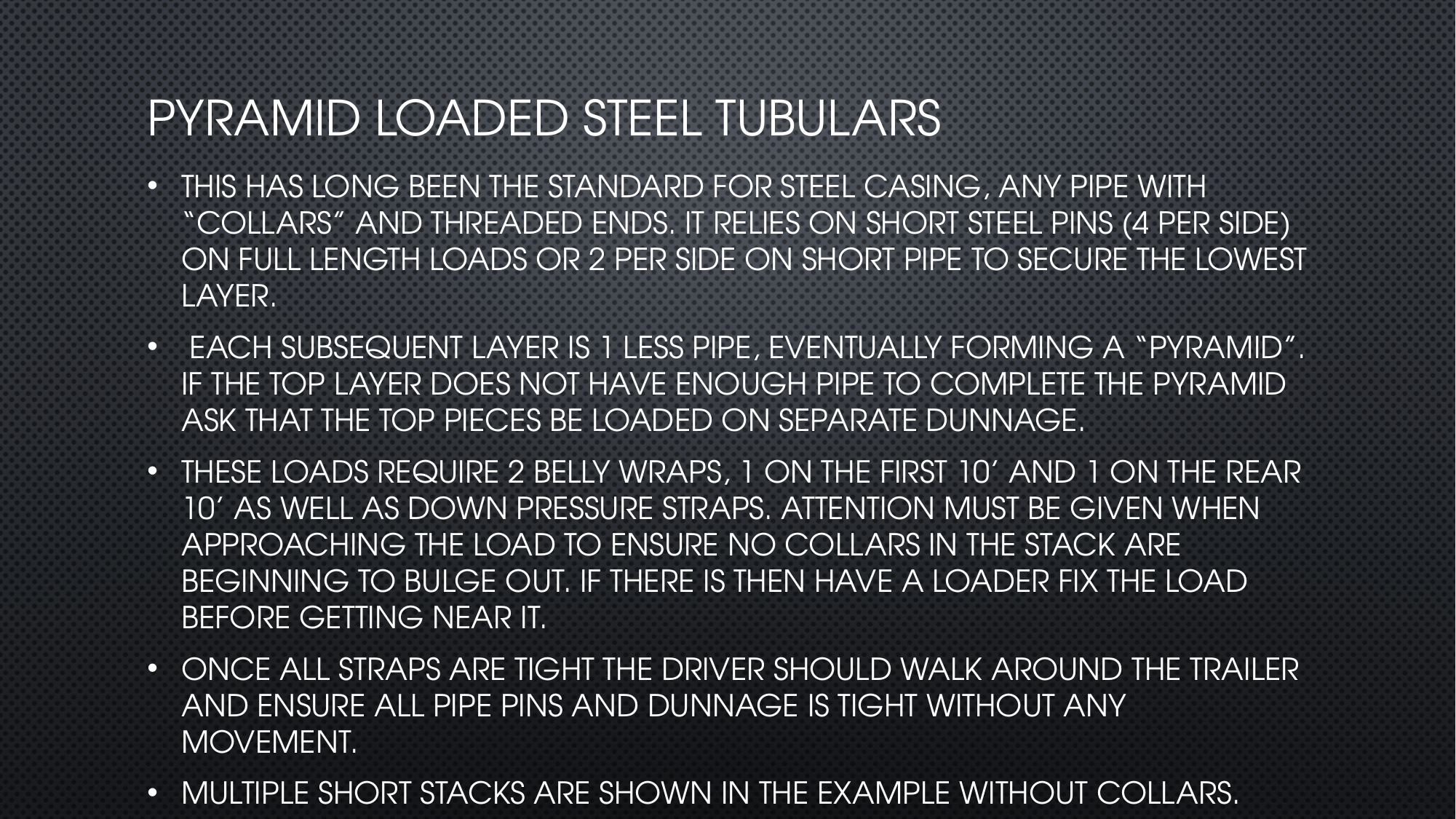

# Pyramid loaded steel tubulars
This has long been the standard for steel casing, any pipe with “collars” and threaded ends. It relies on short steel pins (4 per side) on full length loads or 2 per side on short pipe to secure the lowest layer.
 Each subsequent layer is 1 less pipe, eventually forming a “pyramid”. If the top layer does not have enough pipe to complete the pyramid ask that the top pieces be loaded on separate dunnage.
These loads require 2 belly wraps, 1 on the first 10’ and 1 on the rear 10’ as well as down pressure straps. Attention must be given when approaching the load to ensure no collars in the stack are beginning to bulge out. If there is then have a loader fix the load before getting near it.
Once all straps are tight the driver should walk around the trailer and ensure all pipe pins and dunnage is tight without any movement.
Multiple short stacks are shown in the example without collars.